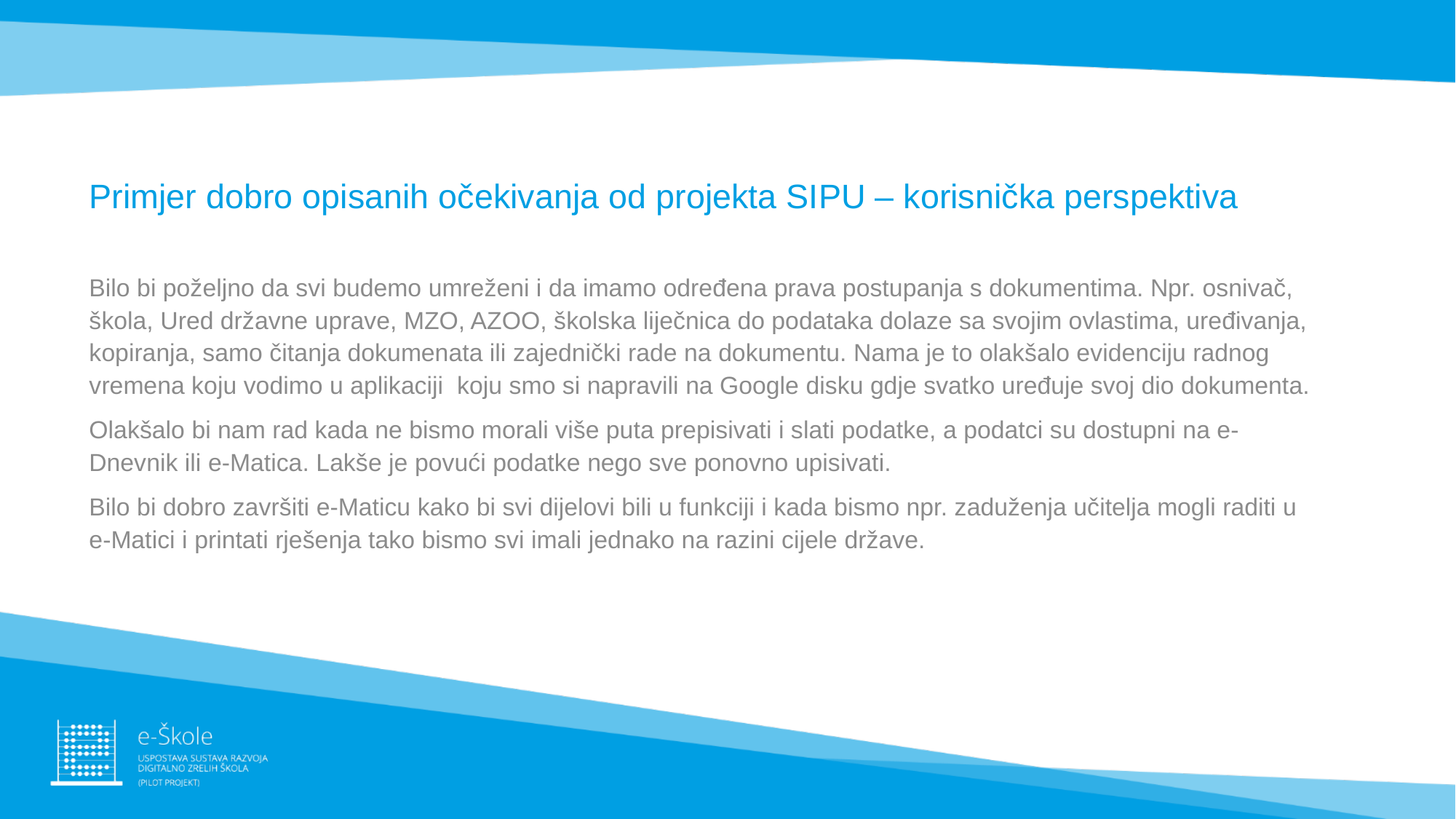

# Primjer dobro opisanih očekivanja od projekta SIPU – korisnička perspektiva
Bilo bi poželjno da svi budemo umreženi i da imamo određena prava postupanja s dokumentima. Npr. osnivač, škola, Ured državne uprave, MZO, AZOO, školska liječnica do podataka dolaze sa svojim ovlastima, uređivanja, kopiranja, samo čitanja dokumenata ili zajednički rade na dokumentu. Nama je to olakšalo evidenciju radnog vremena koju vodimo u aplikaciji  koju smo si napravili na Google disku gdje svatko uređuje svoj dio dokumenta.
Olakšalo bi nam rad kada ne bismo morali više puta prepisivati i slati podatke, a podatci su dostupni na e-Dnevnik ili e-Matica. Lakše je povući podatke nego sve ponovno upisivati.
Bilo bi dobro završiti e-Maticu kako bi svi dijelovi bili u funkciji i kada bismo npr. zaduženja učitelja mogli raditi u e-Matici i printati rješenja tako bismo svi imali jednako na razini cijele države.